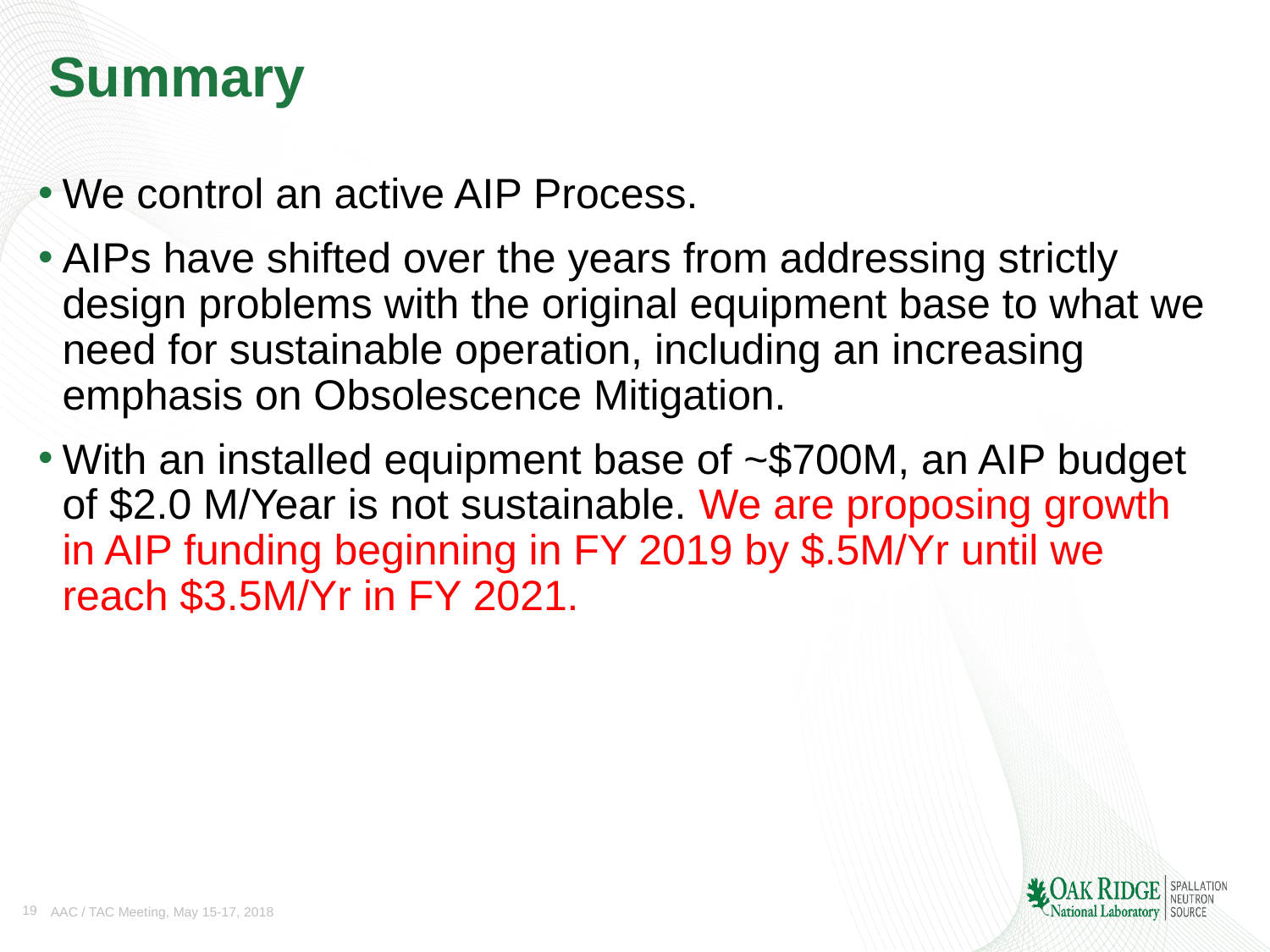

# Summary
We control an active AIP Process.
AIPs have shifted over the years from addressing strictly design problems with the original equipment base to what we need for sustainable operation, including an increasing emphasis on Obsolescence Mitigation.
With an installed equipment base of ~$700M, an AIP budget of $2.0 M/Year is not sustainable. We are proposing growth in AIP funding beginning in FY 2019 by $.5M/Yr until we reach $3.5M/Yr in FY 2021.